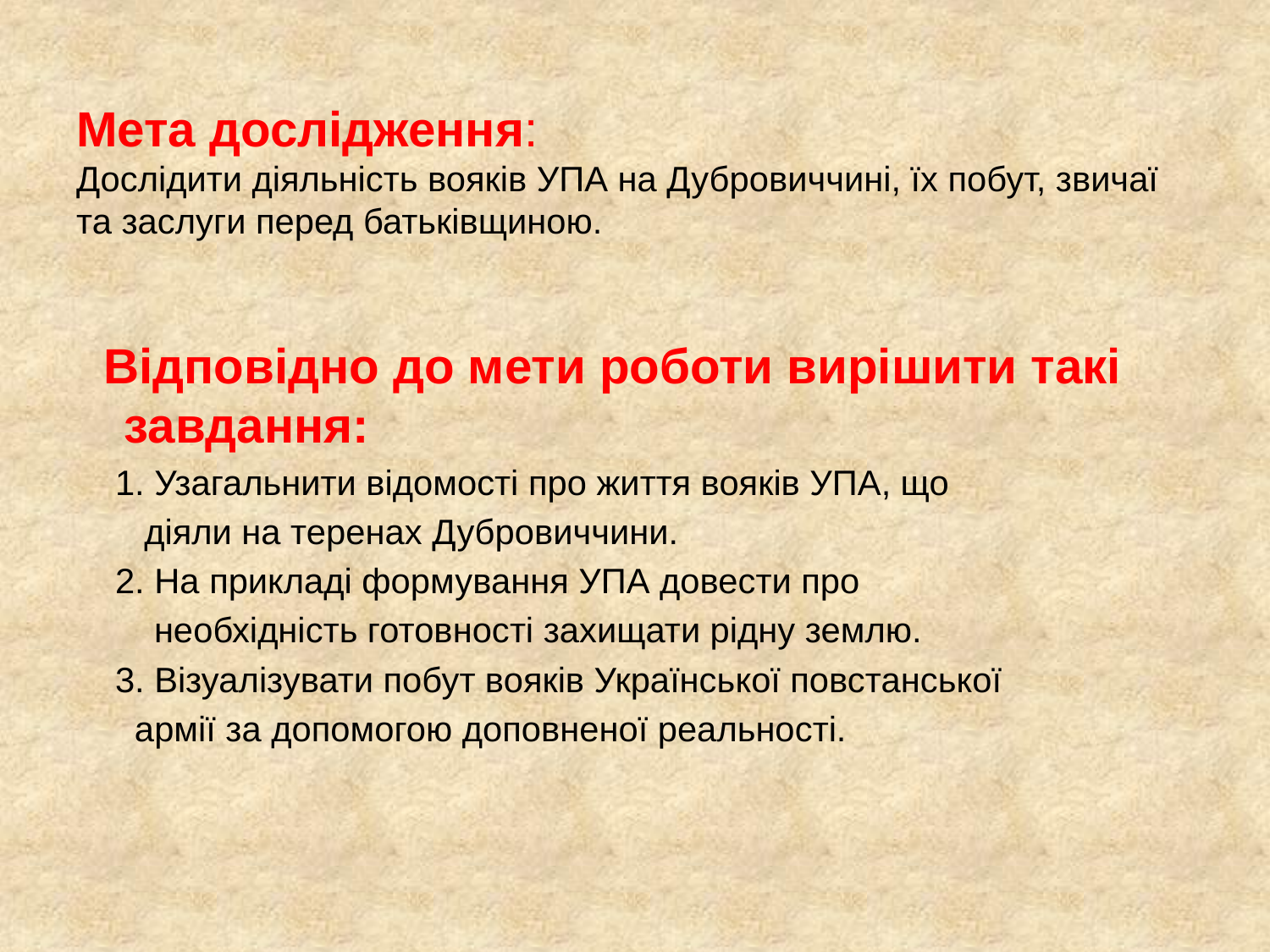

# Мета дослідження: Дослідити діяльність вояків УПА на Дубровиччині, їх побут, звичаї та заслуги перед батьківщиною.
  Відповідно до мети роботи вирішити такі завдання:
    1. Узагальнити відомості про життя вояків УПА, що
       діяли на теренах Дубровиччини.
    2. На прикладі формування УПА довести про
        необхідність готовності захищати рідну землю.
    3. Візуалізувати побут вояків Української повстанської
      армії за допомогою доповненої реальності.